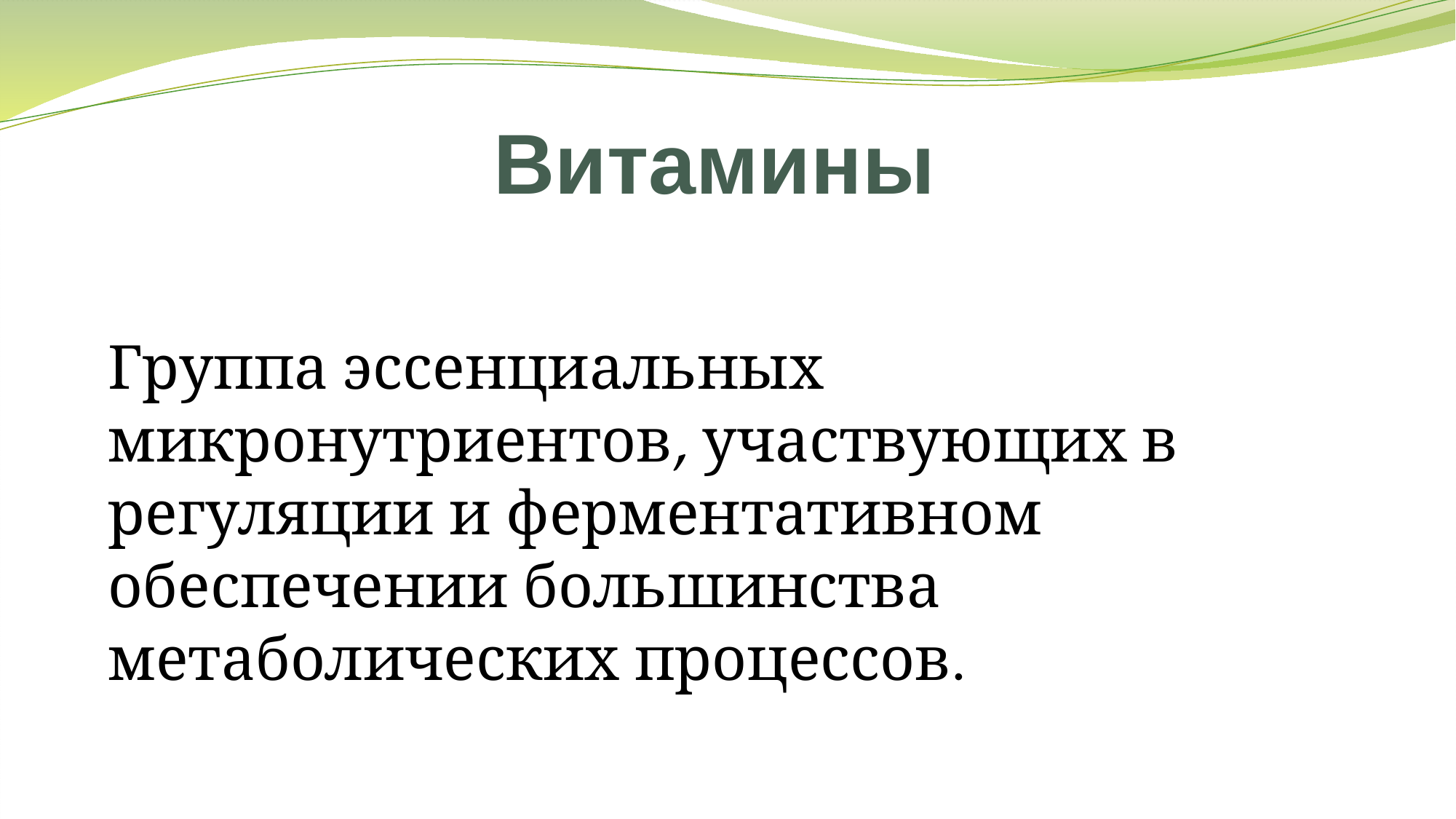

# Витамины
Группа эссенциальных микронутриентов, участвующих в регуляции и ферментативном обеспечении большинства метаболических процессов.